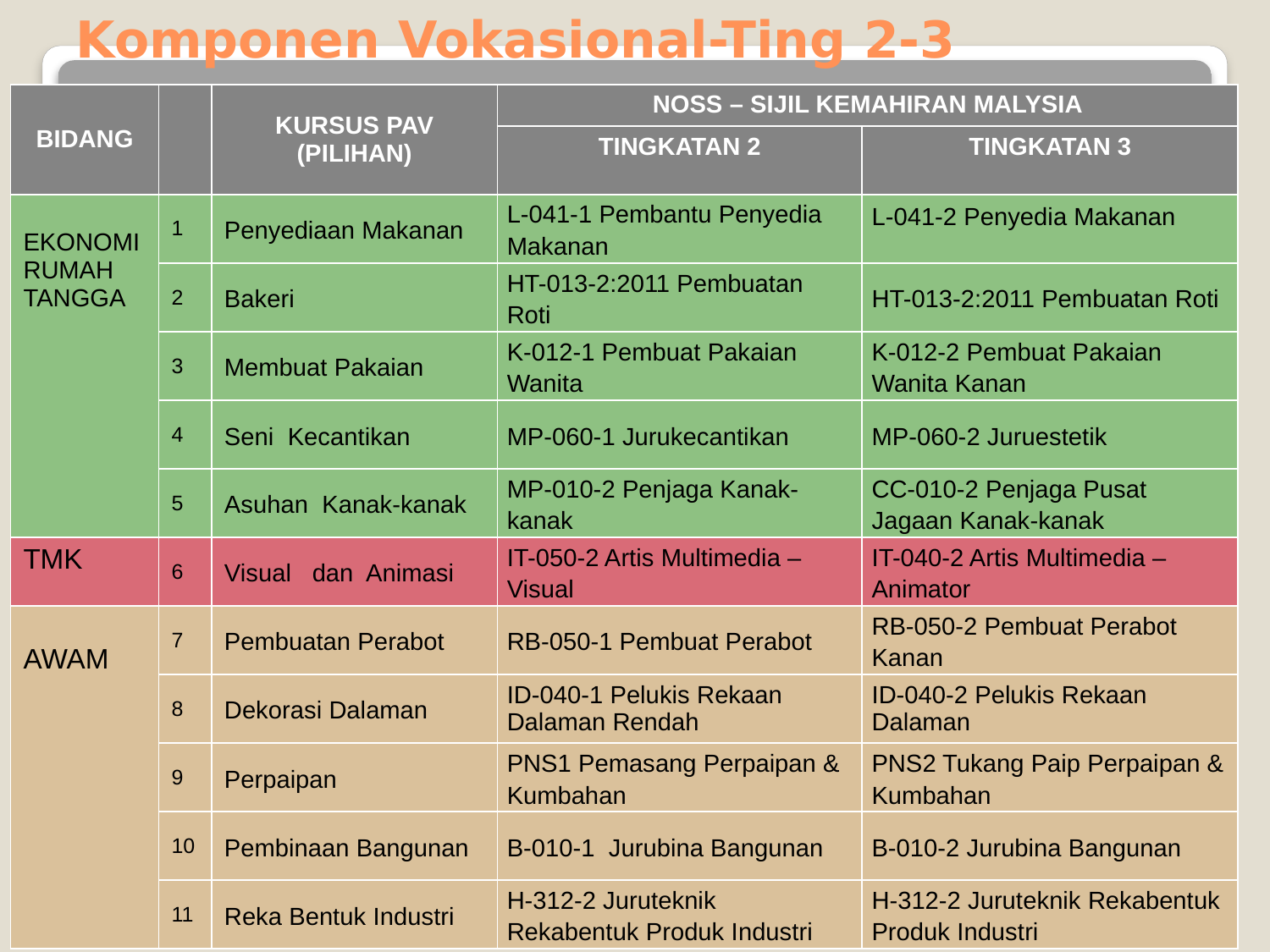

# Komponen Vokasional-Ting 2-3
| BIDANG |  | KURSUS PAV (PILIHAN) | NOSS – SIJIL KEMAHIRAN MALYSIA |  |
| --- | --- | --- | --- | --- |
|  |  |  | TINGKATAN 2 | TINGKATAN 3 |
| EKONOMI RUMAH TANGGA | 1 | Penyediaan Makanan | L-041-1 Pembantu Penyedia Makanan | L-041-2 Penyedia Makanan |
|  | 2 | Bakeri | HT-013-2:2011 Pembuatan Roti | HT-013-2:2011 Pembuatan Roti |
|  | 3 | Membuat Pakaian | K-012-1 Pembuat Pakaian Wanita | K-012-2 Pembuat Pakaian Wanita Kanan |
|  | 4 | Seni Kecantikan | MP-060-1 Jurukecantikan | MP-060-2 Juruestetik |
|  | 5 | Asuhan Kanak-kanak | MP-010-2 Penjaga Kanak-kanak | CC-010-2 Penjaga Pusat Jagaan Kanak-kanak |
| TMK | 6 | Visual dan Animasi | IT-050-2 Artis Multimedia – Visual | IT-040-2 Artis Multimedia – Animator |
| AWAM | 7 | Pembuatan Perabot | RB-050-1 Pembuat Perabot | RB-050-2 Pembuat Perabot Kanan |
|  | 8 | Dekorasi Dalaman | ID-040-1 Pelukis Rekaan Dalaman Rendah | ID-040-2 Pelukis Rekaan Dalaman |
|  | 9 | Perpaipan | PNS1 Pemasang Perpaipan & Kumbahan | PNS2 Tukang Paip Perpaipan & Kumbahan |
|  | 10 | Pembinaan Bangunan | B-010-1 Jurubina Bangunan | B-010-2 Jurubina Bangunan |
|  | 11 | Reka Bentuk Industri | H-312-2 Juruteknik Rekabentuk Produk Industri | H-312-2 Juruteknik Rekabentuk Produk Industri |